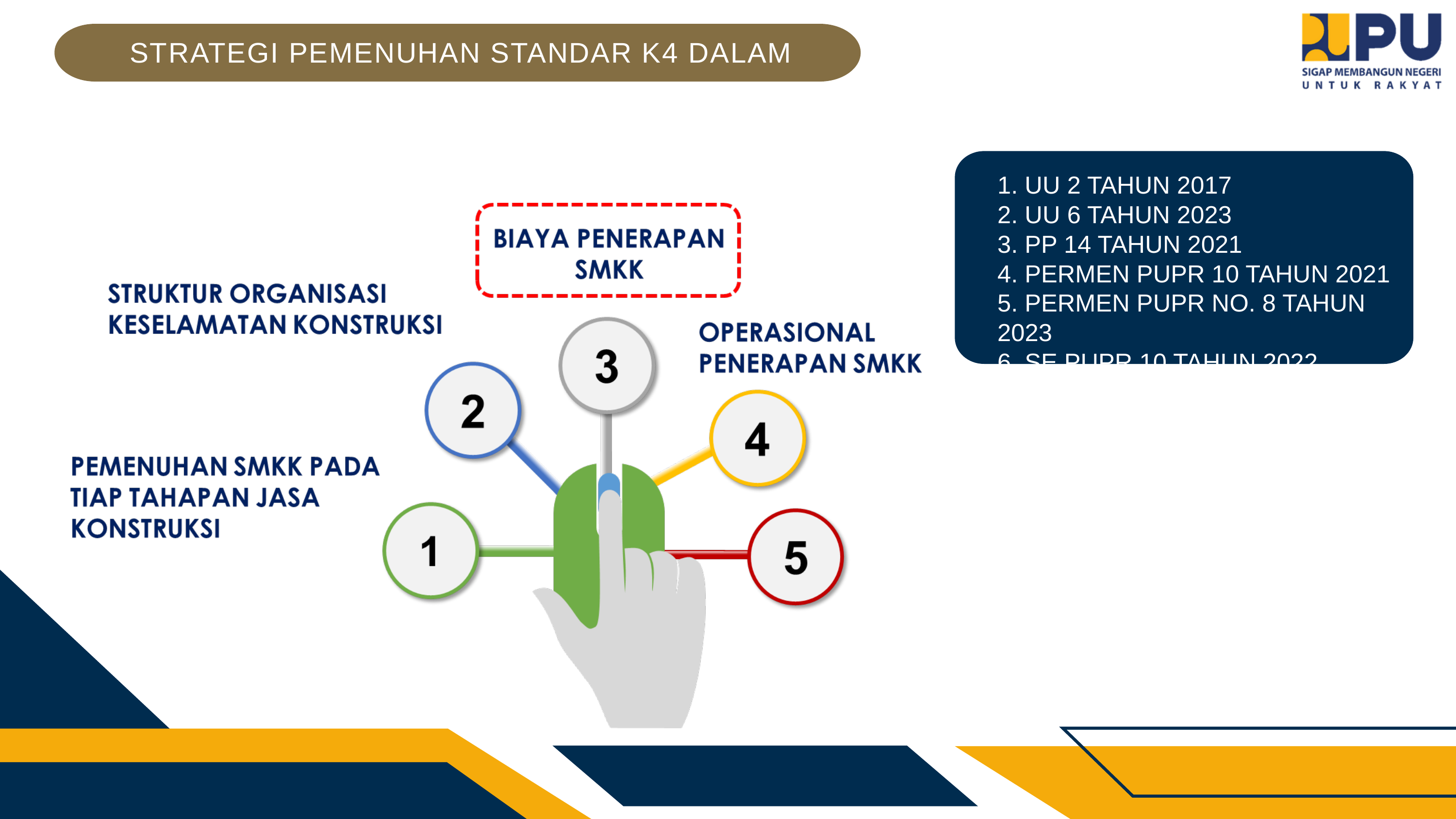

STRATEGI PEMENUHAN STANDAR K4 DALAM SMKK

1. UU 2 TAHUN 2017
2. UU 6 TAHUN 2023
3. PP 14 TAHUN 2021
4. PERMEN PUPR 10 TAHUN 2021
5. PERMEN PUPR NO. 8 TAHUN 2023
6. SE PUPR 10 TAHUN 2022